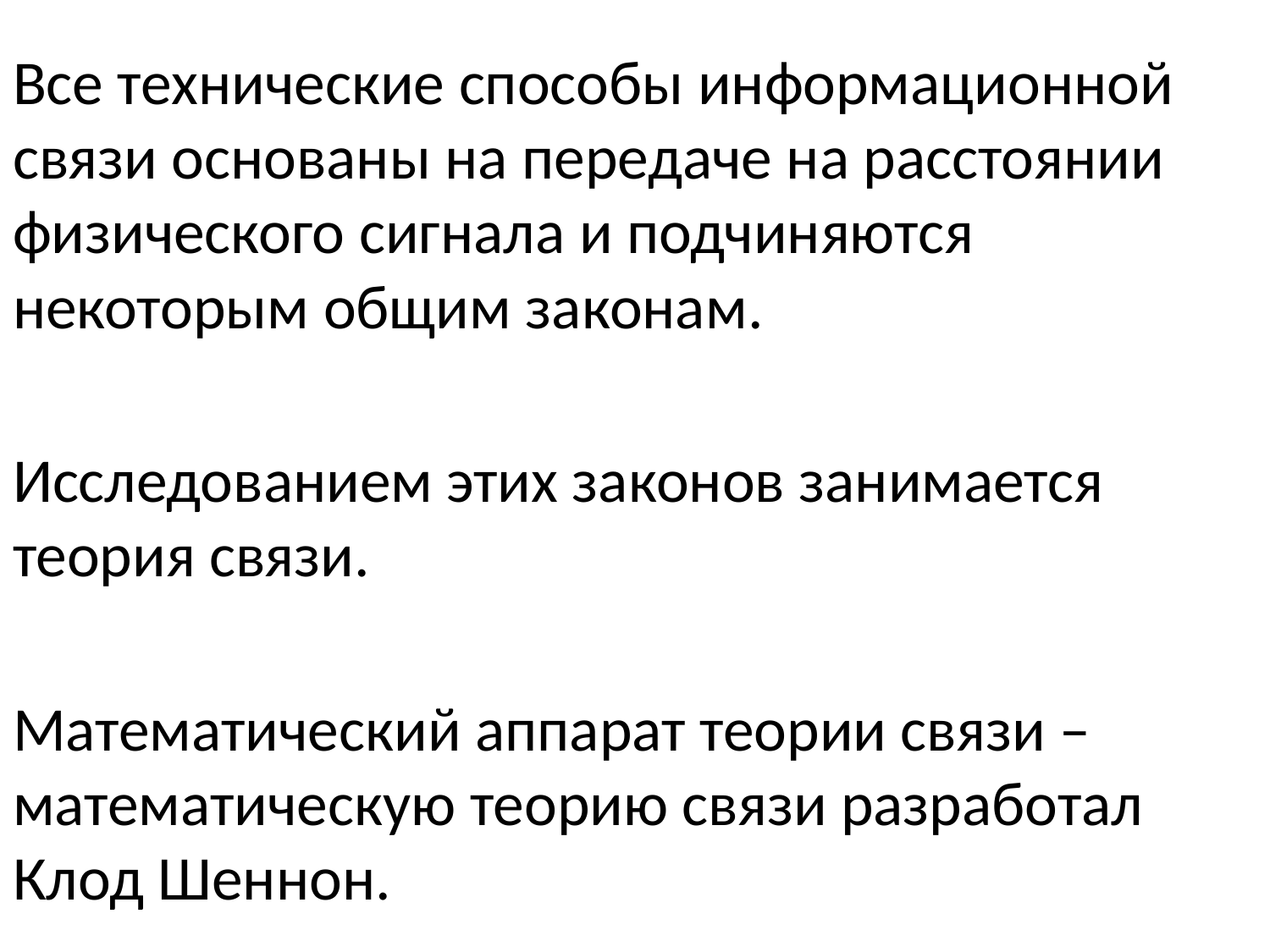

Все технические способы информационной связи основаны на передаче на расстоянии физического сигнала и подчиняются некоторым общим законам.

Исследованием этих законов занимается теория связи.

Математический аппарат теории связи – математическую теорию связи разработал  Клод Шеннон.